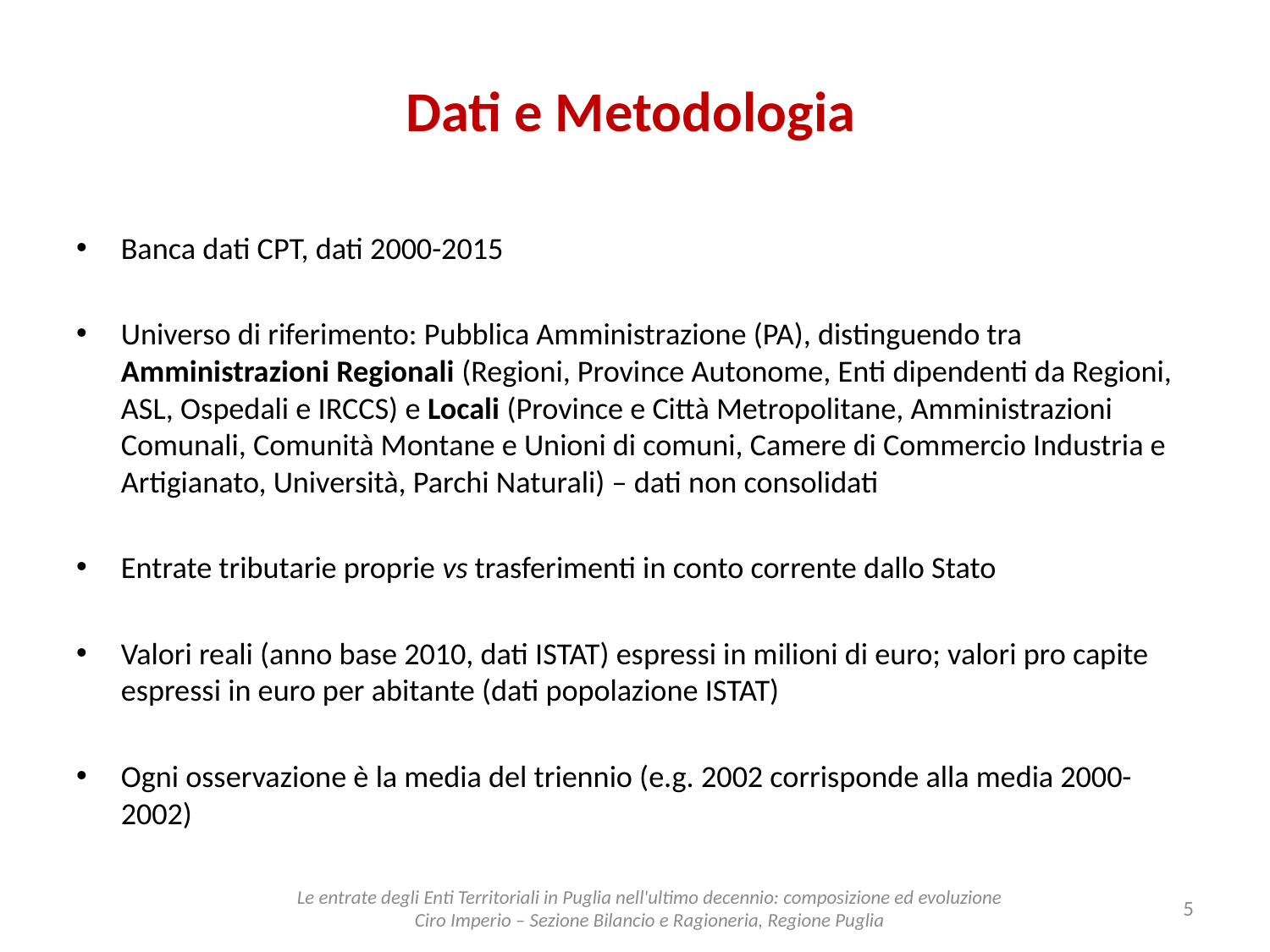

# Dati e Metodologia
Banca dati CPT, dati 2000-2015

Universo di riferimento: Pubblica Amministrazione (PA), distinguendo tra Amministrazioni Regionali (Regioni, Province Autonome, Enti dipendenti da Regioni, ASL, Ospedali e IRCCS) e Locali (Province e Città Metropolitane, Amministrazioni Comunali, Comunità Montane e Unioni di comuni, Camere di Commercio Industria e Artigianato, Università, Parchi Naturali) – dati non consolidati

Entrate tributarie proprie vs trasferimenti in conto corrente dallo Stato

Valori reali (anno base 2010, dati ISTAT) espressi in milioni di euro; valori pro capite espressi in euro per abitante (dati popolazione ISTAT)

Ogni osservazione è la media del triennio (e.g. 2002 corrisponde alla media 2000-2002)

5
Le entrate degli Enti Territoriali in Puglia nell'ultimo decennio: composizione ed evoluzione
Ciro Imperio – Sezione Bilancio e Ragioneria, Regione Puglia